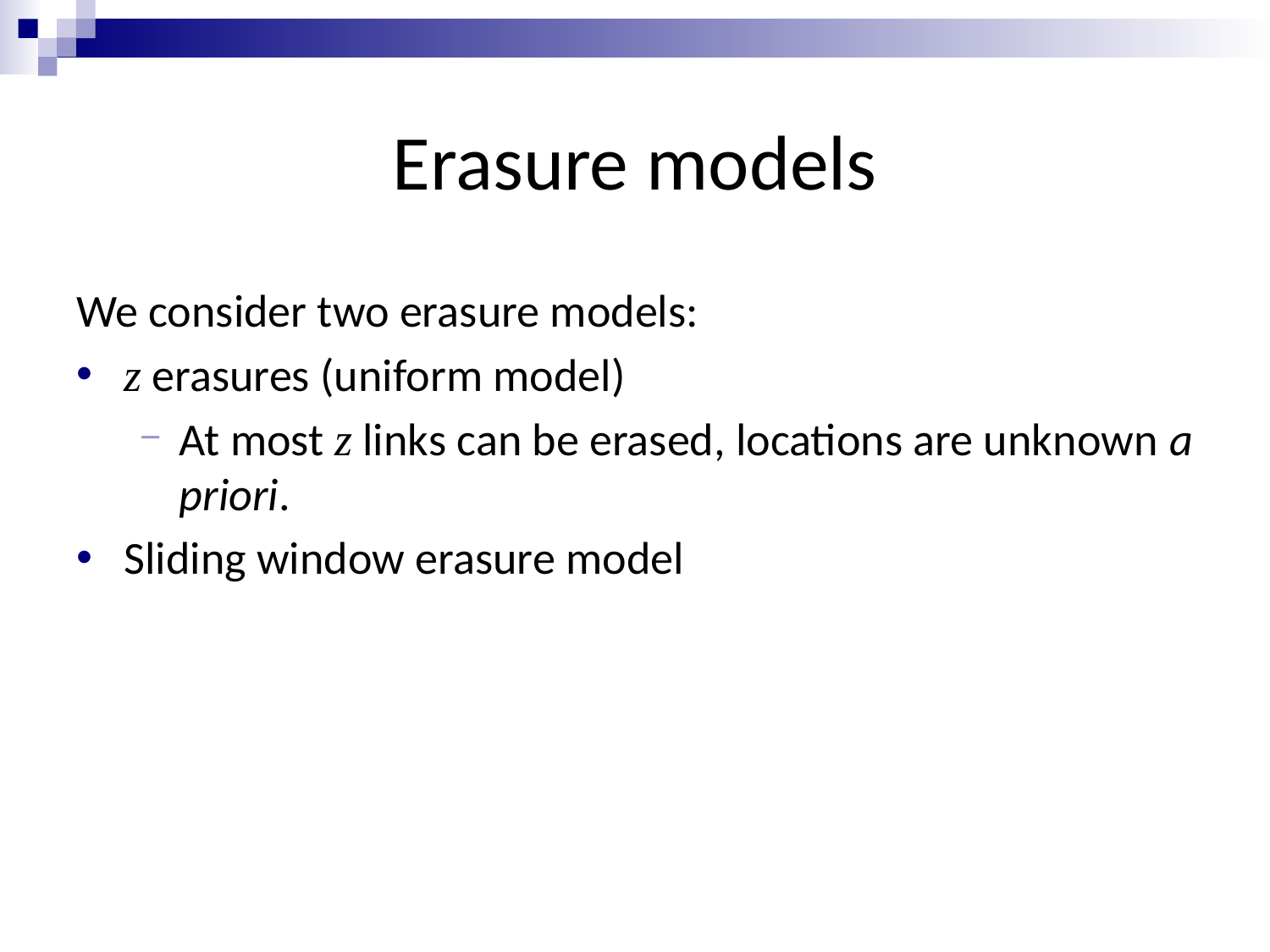

# Erasure models
We consider two erasure models:
z erasures (uniform model)
At most z links can be erased, locations are unknown a priori.
Sliding window erasure model